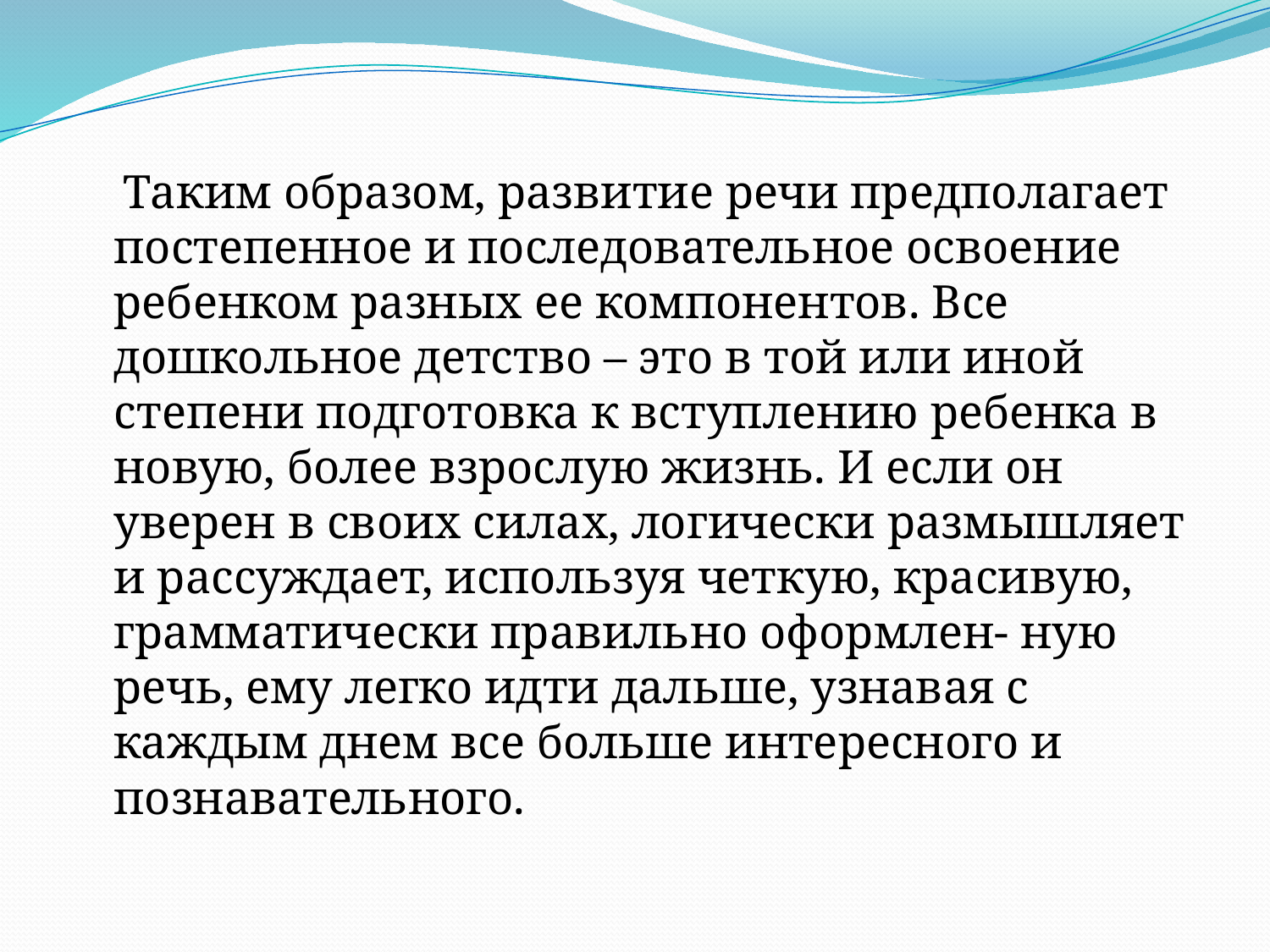

#
    Таким образом, развитие речи предполагает постепенное и последовательное освоение ребенком разных ее компонентов. Все дошкольное детство – это в той или иной степени подготовка к вступлению ребенка в новую, более взрослую жизнь. И если он уверен в своих силах, логически размышляет и рассуждает, используя четкую, красивую, грамматически правильно оформлен- ную речь, ему легко идти дальше, узнавая с каждым днем все больше интересного и познавательного.